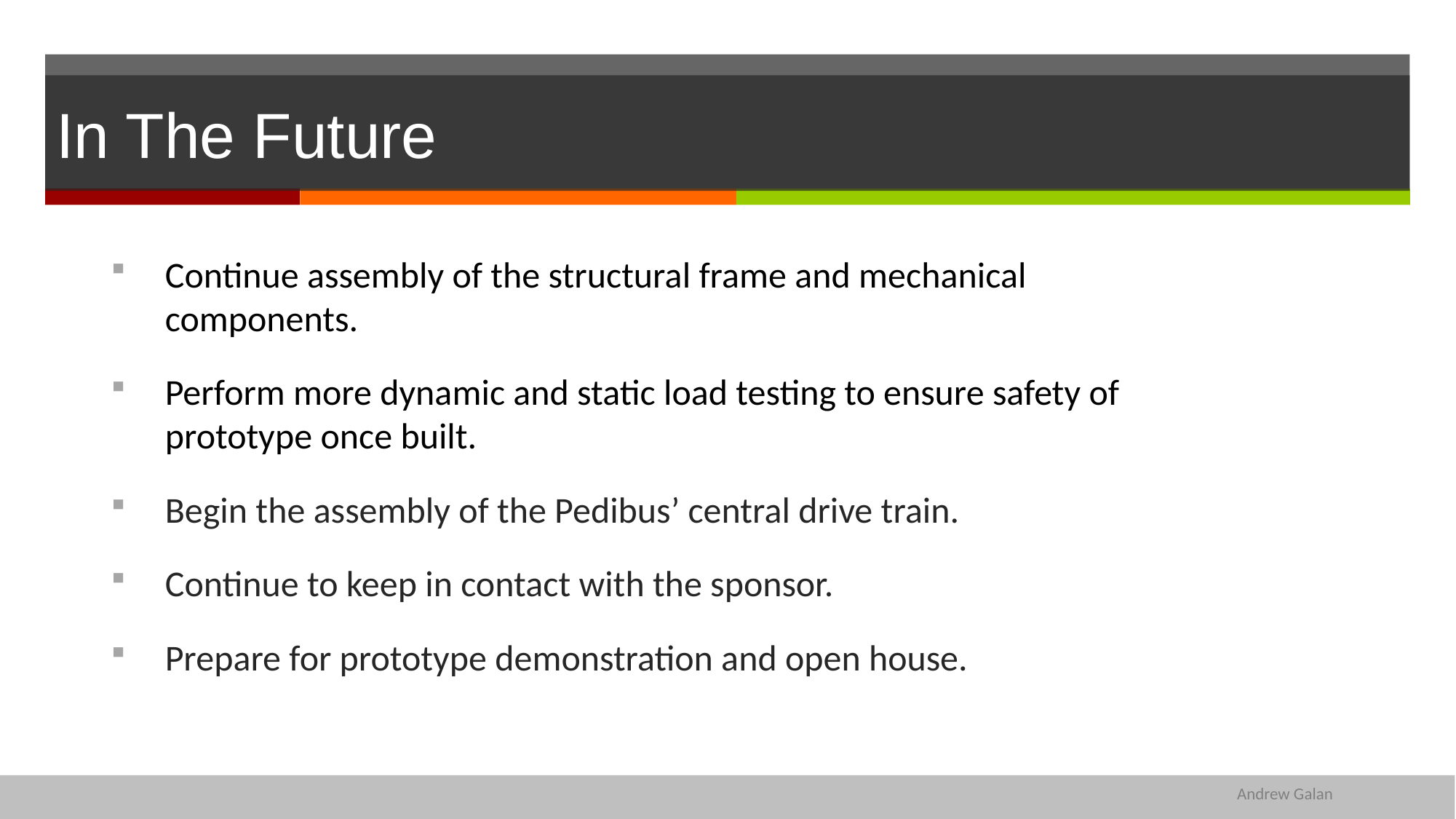

# In The Future
Continue assembly of the structural frame and mechanical components.
Perform more dynamic and static load testing to ensure safety of prototype once built.
Begin the assembly of the Pedibus’ central drive train.
Continue to keep in contact with the sponsor.
Prepare for prototype demonstration and open house.

Andrew Galan